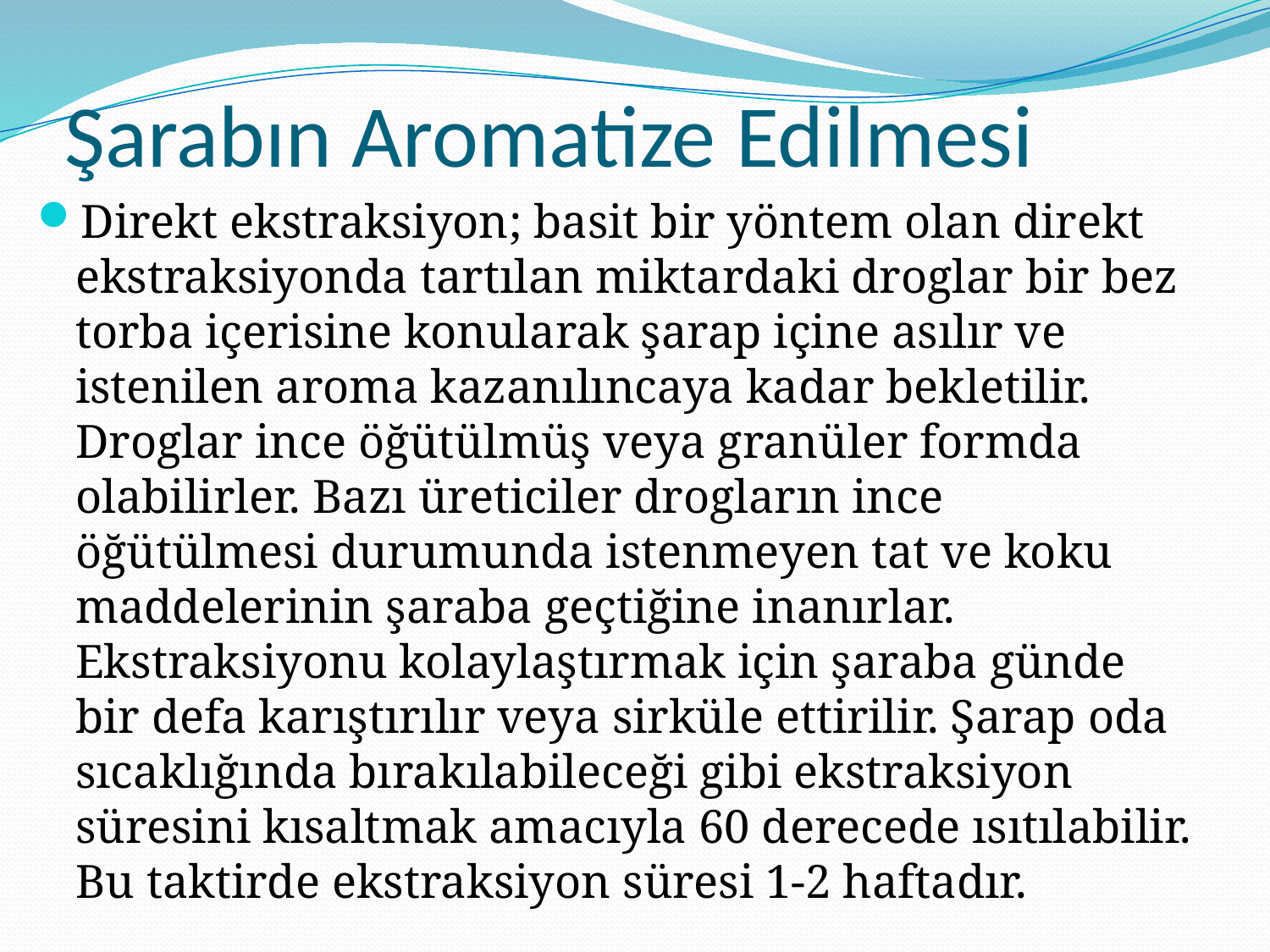

# Şarabın Aromatize Edilmesi
Direkt ekstraksiyon; basit bir yöntem olan direkt ekstraksiyonda tartılan miktardaki droglar bir bez torba içerisine konularak şarap içine asılır ve istenilen aroma kazanılıncaya kadar bekletilir. Droglar ince öğütülmüş veya granüler formda olabilirler. Bazı üreticiler drogların ince öğütülmesi durumunda istenmeyen tat ve koku maddelerinin şaraba geçtiğine inanırlar. Ekstraksiyonu kolaylaştırmak için şaraba günde bir defa karıştırılır veya sirküle ettirilir. Şarap oda sıcaklığında bırakılabileceği gibi ekstraksiyon süresini kısaltmak amacıyla 60 derecede ısıtılabilir. Bu taktirde ekstraksiyon süresi 1-2 haftadır.